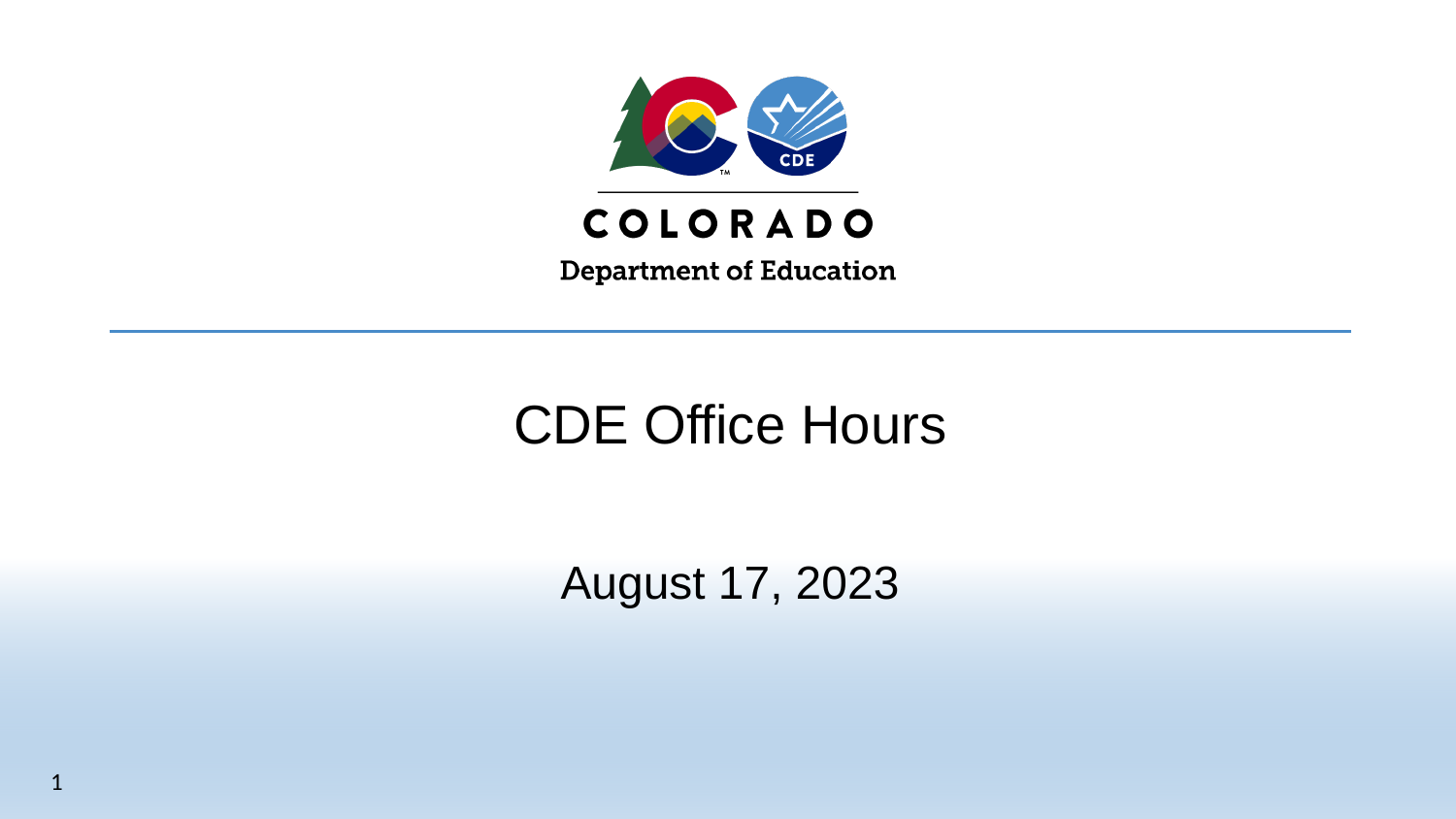

# CDE Office Hours
August 17, 2023
1